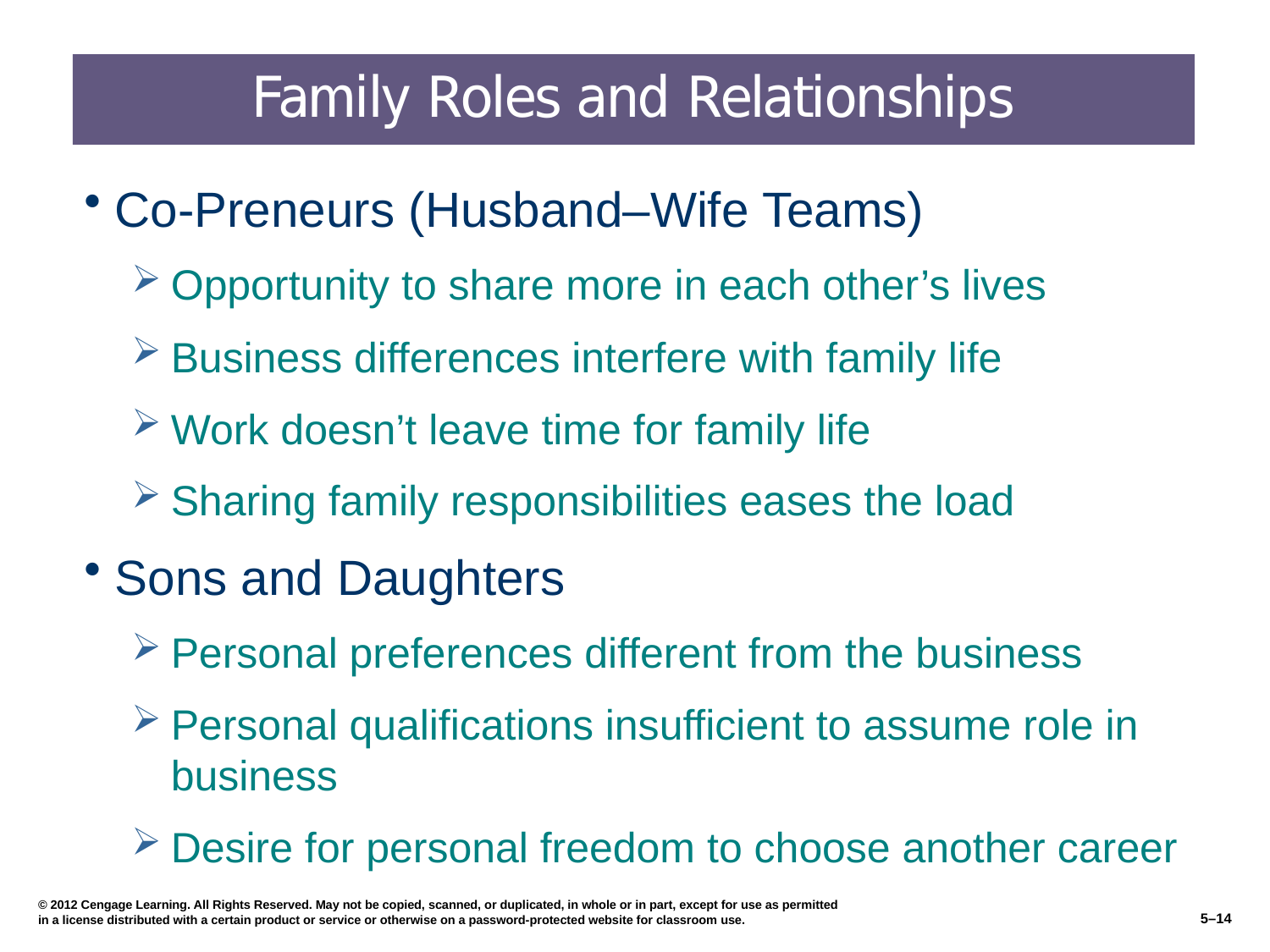

# Family Roles and Relationships
Co-Preneurs (Husband–Wife Teams)
Opportunity to share more in each other’s lives
Business differences interfere with family life
Work doesn’t leave time for family life
Sharing family responsibilities eases the load
Sons and Daughters
Personal preferences different from the business
Personal qualifications insufficient to assume role in business
Desire for personal freedom to choose another career
© 2012 Cengage Learning. All Rights Reserved. May not be copied, scanned, or duplicated, in whole or in part, except for use as permitted in a license distributed with a certain product or service or otherwise on a password-protected website for classroom use.
5–14